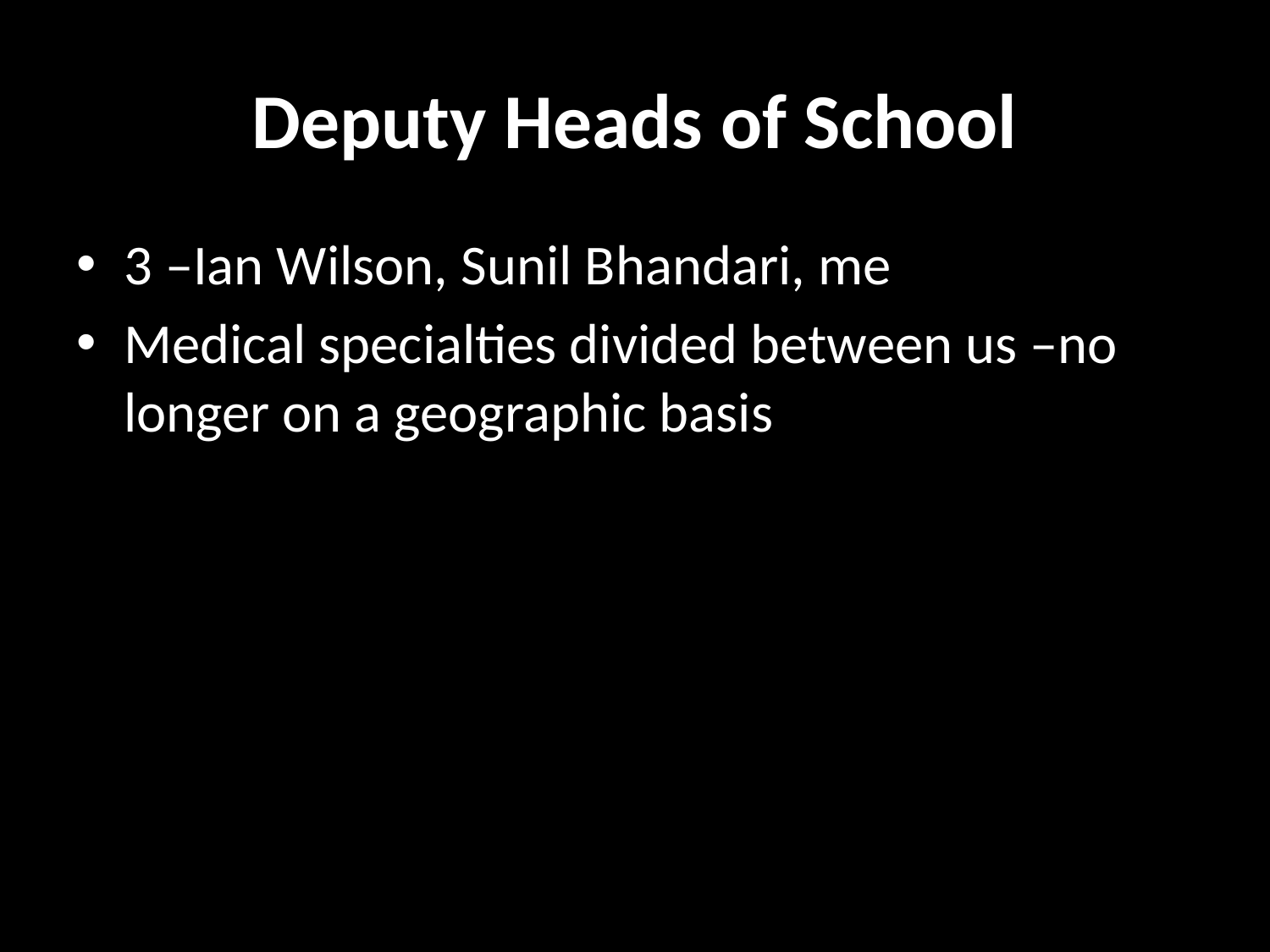

# Deputy Heads of School
3 –Ian Wilson, Sunil Bhandari, me
Medical specialties divided between us –no longer on a geographic basis